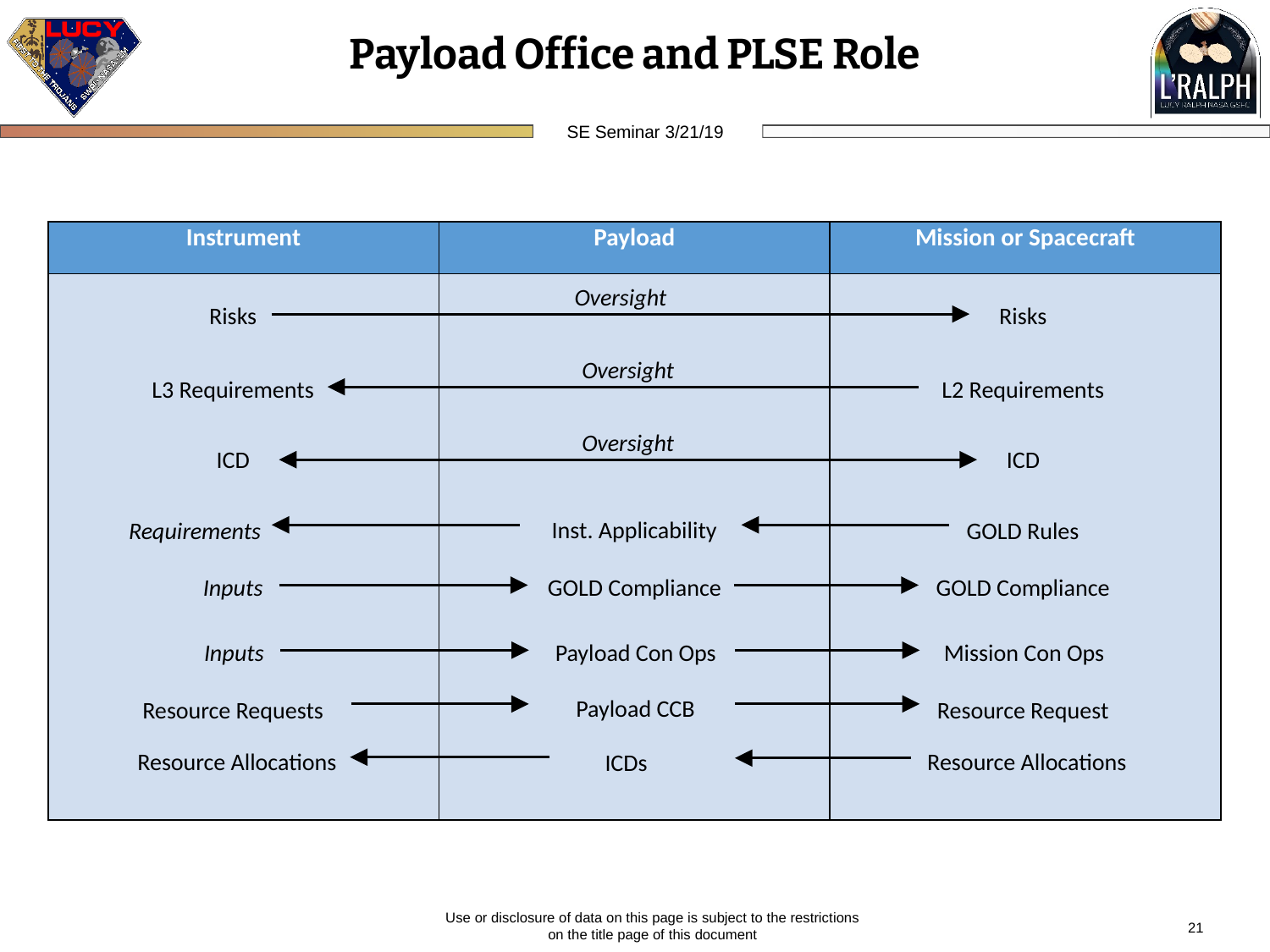

Payload Office and PLSE Role
| Instrument | Payload | Mission or Spacecraft |
| --- | --- | --- |
|  |  |  |
Oversight
Risks
Risks
Oversight
L2 Requirements
L3 Requirements
Oversight
ICD
ICD
Inst. Applicability
Requirements
GOLD Rules
GOLD Compliance
Inputs
GOLD Compliance
Payload Con Ops
Inputs
Mission Con Ops
Payload CCB
Resource Requests
Resource Request
Resource Allocations
Resource Allocations
ICDs